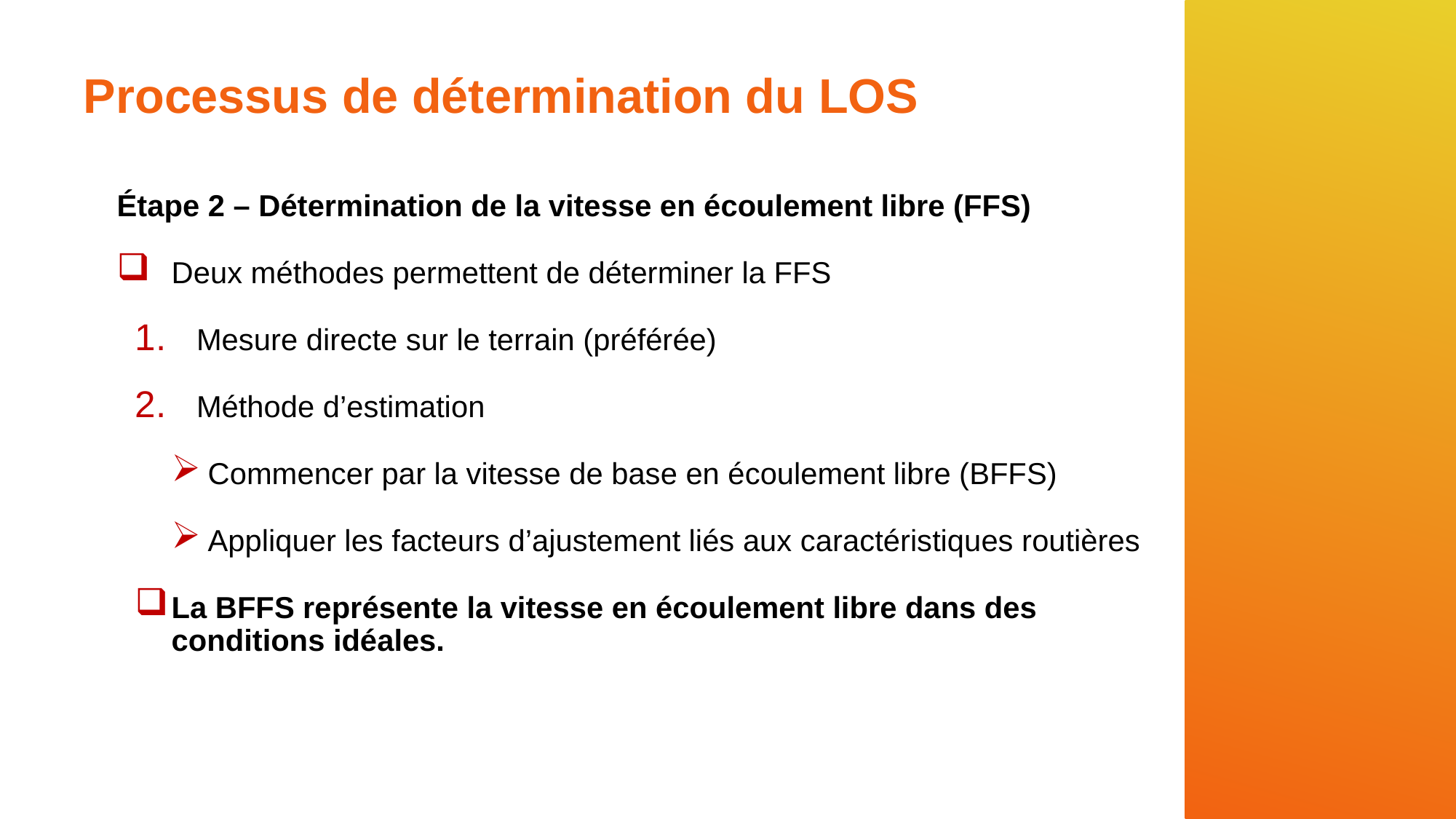

# Processus de détermination du LOS
Étape 2 – Détermination de la vitesse en écoulement libre (FFS)
Deux méthodes permettent de déterminer la FFS
Mesure directe sur le terrain (préférée)
Méthode d’estimation
Commencer par la vitesse de base en écoulement libre (BFFS)
Appliquer les facteurs d’ajustement liés aux caractéristiques routières
La BFFS représente la vitesse en écoulement libre dans des conditions idéales.